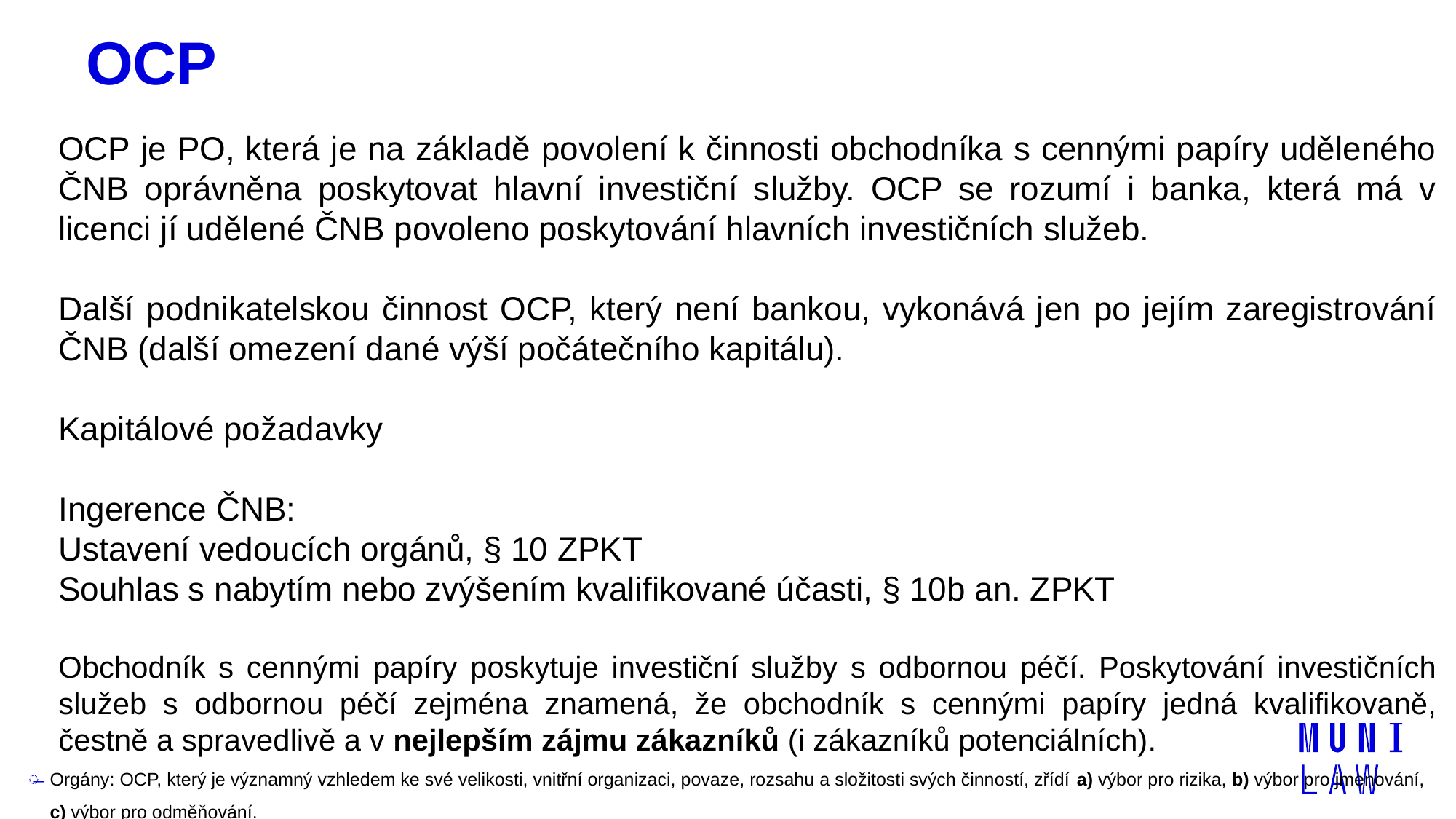

# OCP
OCP je PO, která je na základě povolení k činnosti obchodníka s cennými papíry uděleného ČNB oprávněna poskytovat hlavní investiční služby. OCP se rozumí i banka, která má v licenci jí udělené ČNB povoleno poskytování hlavních investičních služeb.

Další podnikatelskou činnost OCP, který není bankou, vykonává jen po jejím zaregistrování ČNB (další omezení dané výší počátečního kapitálu).

Kapitálové požadavky

Ingerence ČNB:
Ustavení vedoucích orgánů, § 10 ZPKT
Souhlas s nabytím nebo zvýšením kvalifikované účasti, § 10b an. ZPKT

Obchodník s cennými papíry poskytuje investiční služby s odbornou péčí. Poskytování investičních služeb s odbornou péčí zejména znamená, že obchodník s cennými papíry jedná kvalifikovaně, čestně a spravedlivě a v nejlepším zájmu zákazníků (i zákazníků potenciálních).
Orgány: OCP, který je významný vzhledem ke své velikosti, vnitřní organizaci, povaze, rozsahu a složitosti svých činností, zřídí a) výbor pro rizika, b) výbor pro jmenování, c) výbor pro odměňování.